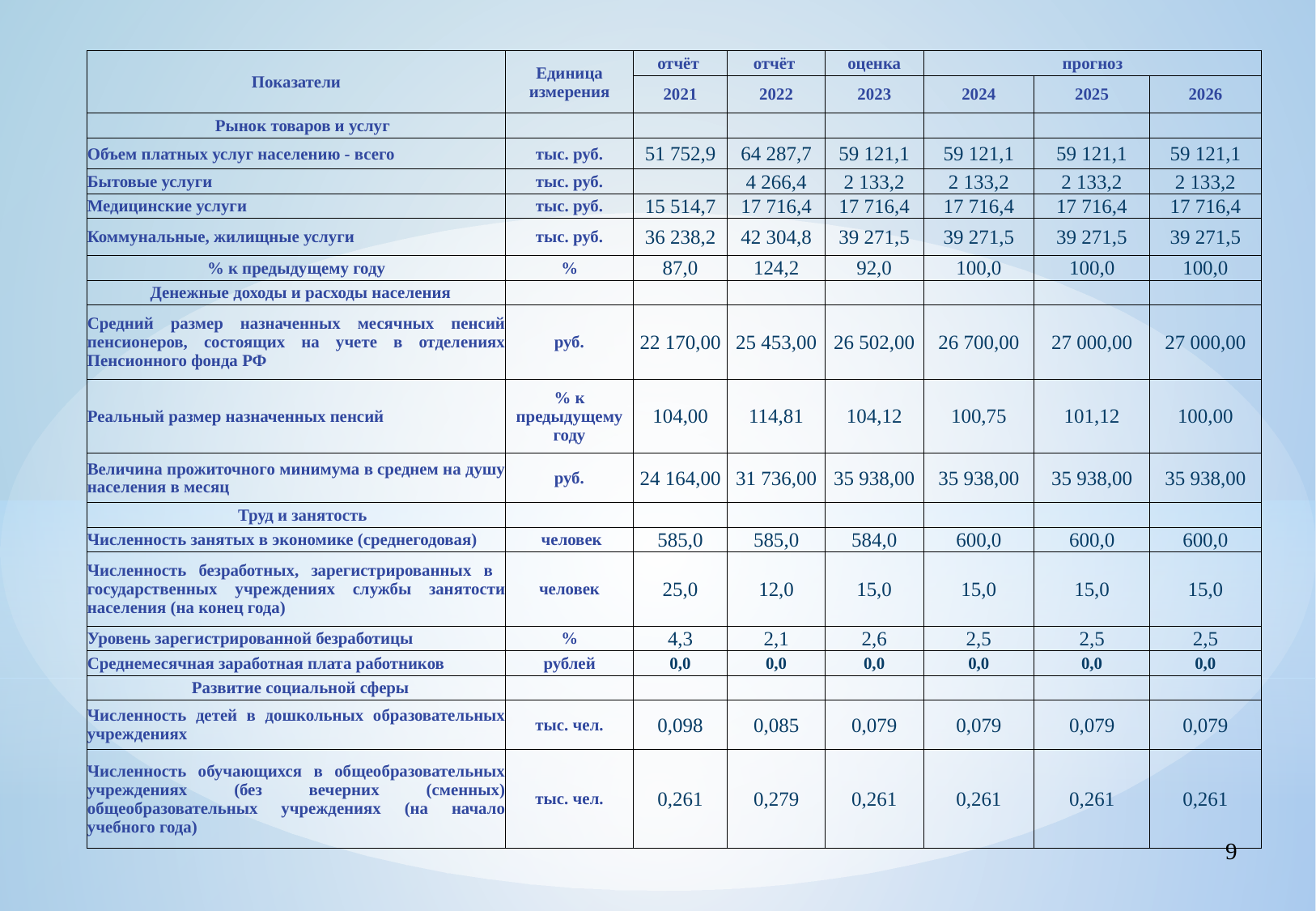

| Показатели | Единица измерения | отчёт | отчёт | оценка | прогноз |  |  |
| --- | --- | --- | --- | --- | --- | --- | --- |
|  |  | 2021 | 2022 | 2023 | 2024 | 2025 | 2026 |
| Рынок товаров и услуг |  |  |  |  |  |  |  |
| Объем платных услуг населению - всего | тыс. руб. | 51 752,9 | 64 287,7 | 59 121,1 | 59 121,1 | 59 121,1 | 59 121,1 |
| Бытовые услуги | тыс. руб. |  | 4 266,4 | 2 133,2 | 2 133,2 | 2 133,2 | 2 133,2 |
| Медицинские услуги | тыс. руб. | 15 514,7 | 17 716,4 | 17 716,4 | 17 716,4 | 17 716,4 | 17 716,4 |
| Коммунальные, жилищные услуги | тыс. руб. | 36 238,2 | 42 304,8 | 39 271,5 | 39 271,5 | 39 271,5 | 39 271,5 |
| % к предыдущему году | % | 87,0 | 124,2 | 92,0 | 100,0 | 100,0 | 100,0 |
| Денежные доходы и расходы населения |  |  |  |  |  |  |  |
| Средний размер назначенных месячных пенсий пенсионеров, состоящих на учете в отделениях Пенсионного фонда РФ | руб. | 22 170,00 | 25 453,00 | 26 502,00 | 26 700,00 | 27 000,00 | 27 000,00 |
| Реальный размер назначенных пенсий | % к предыдущему году | 104,00 | 114,81 | 104,12 | 100,75 | 101,12 | 100,00 |
| Величина прожиточного минимума в среднем на душу населения в месяц | руб. | 24 164,00 | 31 736,00 | 35 938,00 | 35 938,00 | 35 938,00 | 35 938,00 |
| Труд и занятость |  |  |  |  |  |  |  |
| Численность занятых в экономике (среднегодовая) | человек | 585,0 | 585,0 | 584,0 | 600,0 | 600,0 | 600,0 |
| Численность безработных, зарегистрированных в государственных учреждениях службы занятости населения (на конец года) | человек | 25,0 | 12,0 | 15,0 | 15,0 | 15,0 | 15,0 |
| Уровень зарегистрированной безработицы | % | 4,3 | 2,1 | 2,6 | 2,5 | 2,5 | 2,5 |
| Среднемесячная заработная плата работников | рублей | 0,0 | 0,0 | 0,0 | 0,0 | 0,0 | 0,0 |
| Развитие социальной сферы |  |  |  |  |  |  |  |
| Численность детей в дошкольных образовательных учреждениях | тыс. чел. | 0,098 | 0,085 | 0,079 | 0,079 | 0,079 | 0,079 |
| Численность обучающихся в общеобразовательных учреждениях (без вечерних (сменных) общеобразовательных учреждениях (на начало учебного года) | тыс. чел. | 0,261 | 0,279 | 0,261 | 0,261 | 0,261 | 0,261 |
9